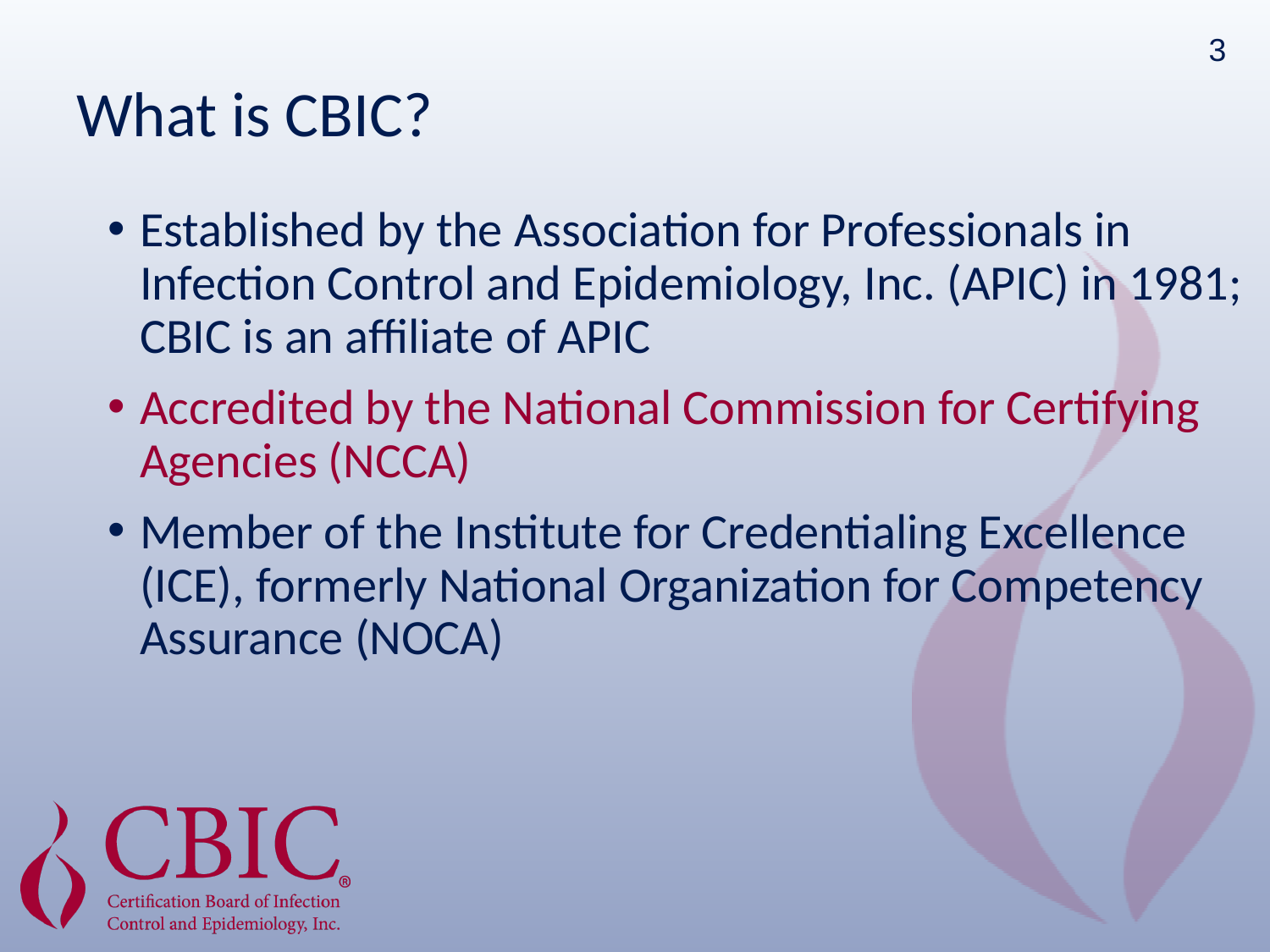

3
What is CBIC?
Established by the Association for Professionals in Infection Control and Epidemiology, Inc. (APIC) in 1981; CBIC is an affiliate of APIC
Accredited by the National Commission for Certifying Agencies (NCCA)
Member of the Institute for Credentialing Excellence (ICE), formerly National Organization for Competency Assurance (NOCA)